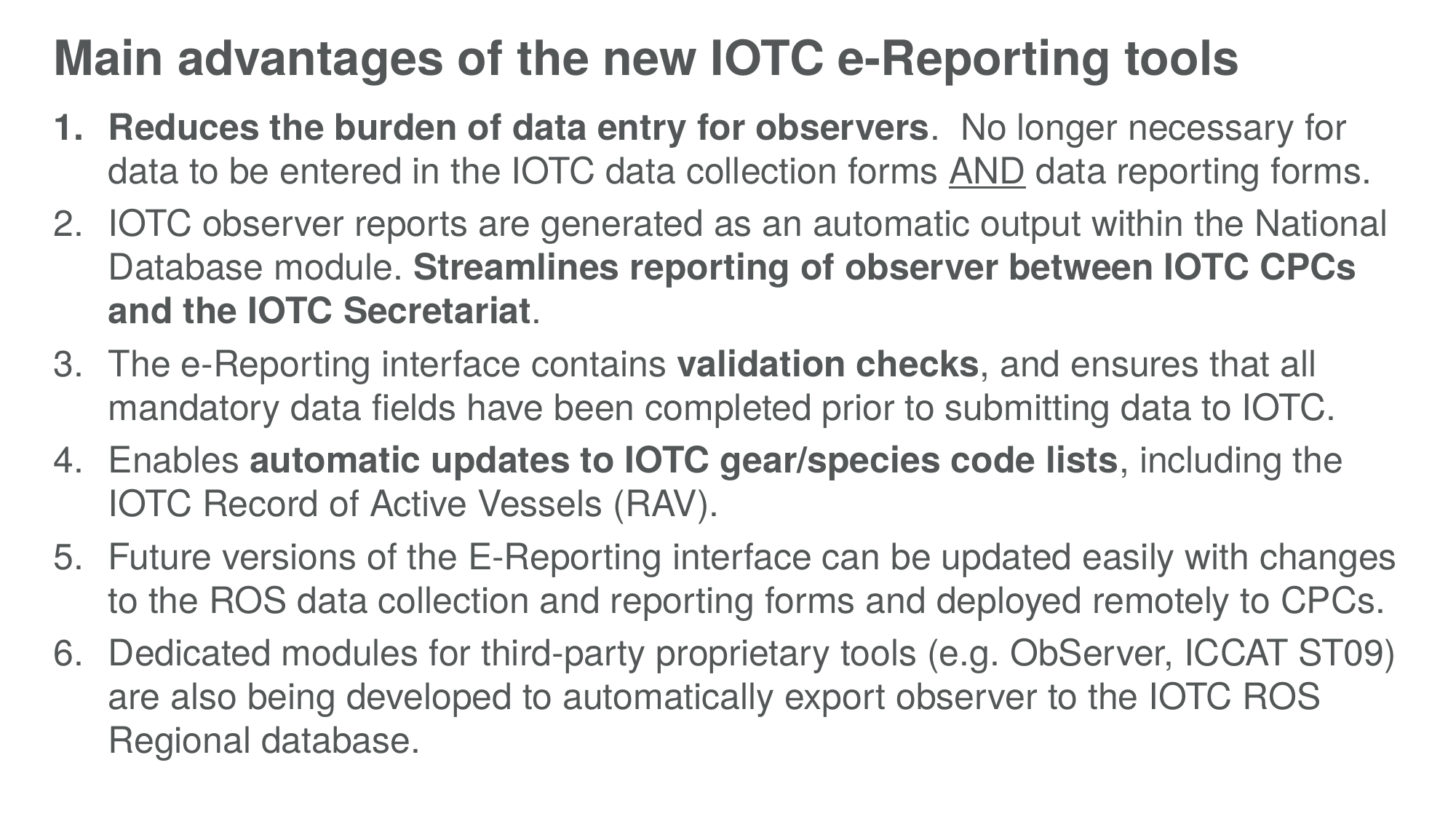

Main advantages of the new IOTC e-Reporting tools
Reduces the burden of data entry for observers.  No longer necessary for data to be entered in the IOTC data collection forms AND data reporting forms.
IOTC observer reports are generated as an automatic output within the National Database module. Streamlines reporting of observer between IOTC CPCs and the IOTC Secretariat.
The e-Reporting interface contains validation checks, and ensures that all mandatory data fields have been completed prior to submitting data to IOTC.
Enables automatic updates to IOTC gear/species code lists, including the IOTC Record of Active Vessels (RAV).
Future versions of the E-Reporting interface can be updated easily with changes to the ROS data collection and reporting forms and deployed remotely to CPCs.
Dedicated modules for third-party proprietary tools (e.g. ObServer, ICCAT ST09) are also being developed to automatically export observer to the IOTC ROS Regional database.